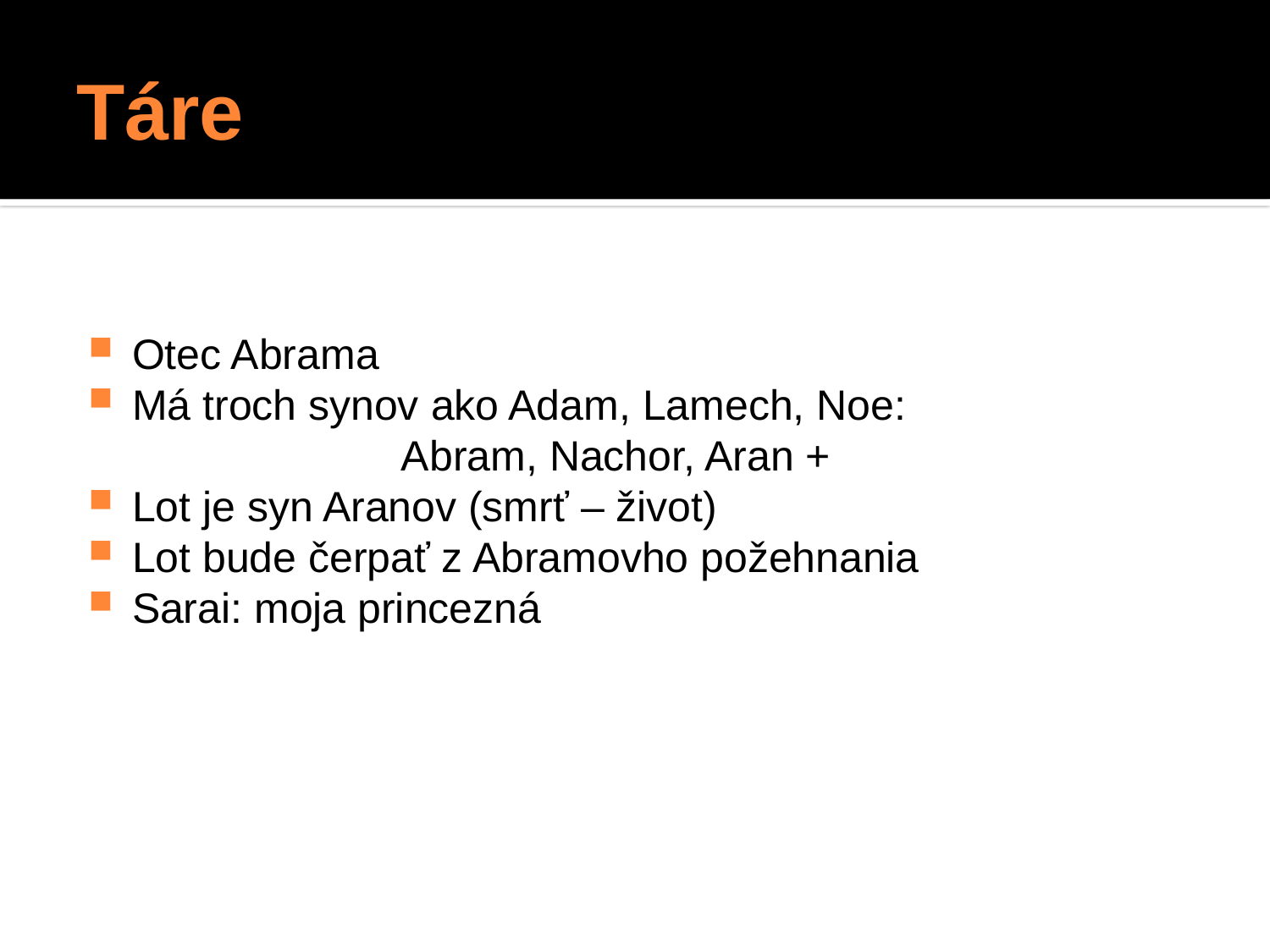

# Táre

Otec Abrama
Má troch synov ako Adam, Lamech, Noe:                                                Abram, Nachor, Aran +
Lot je syn Aranov (smrť – život)
Lot bude čerpať z Abramovho požehnania
Sarai: moja princezná